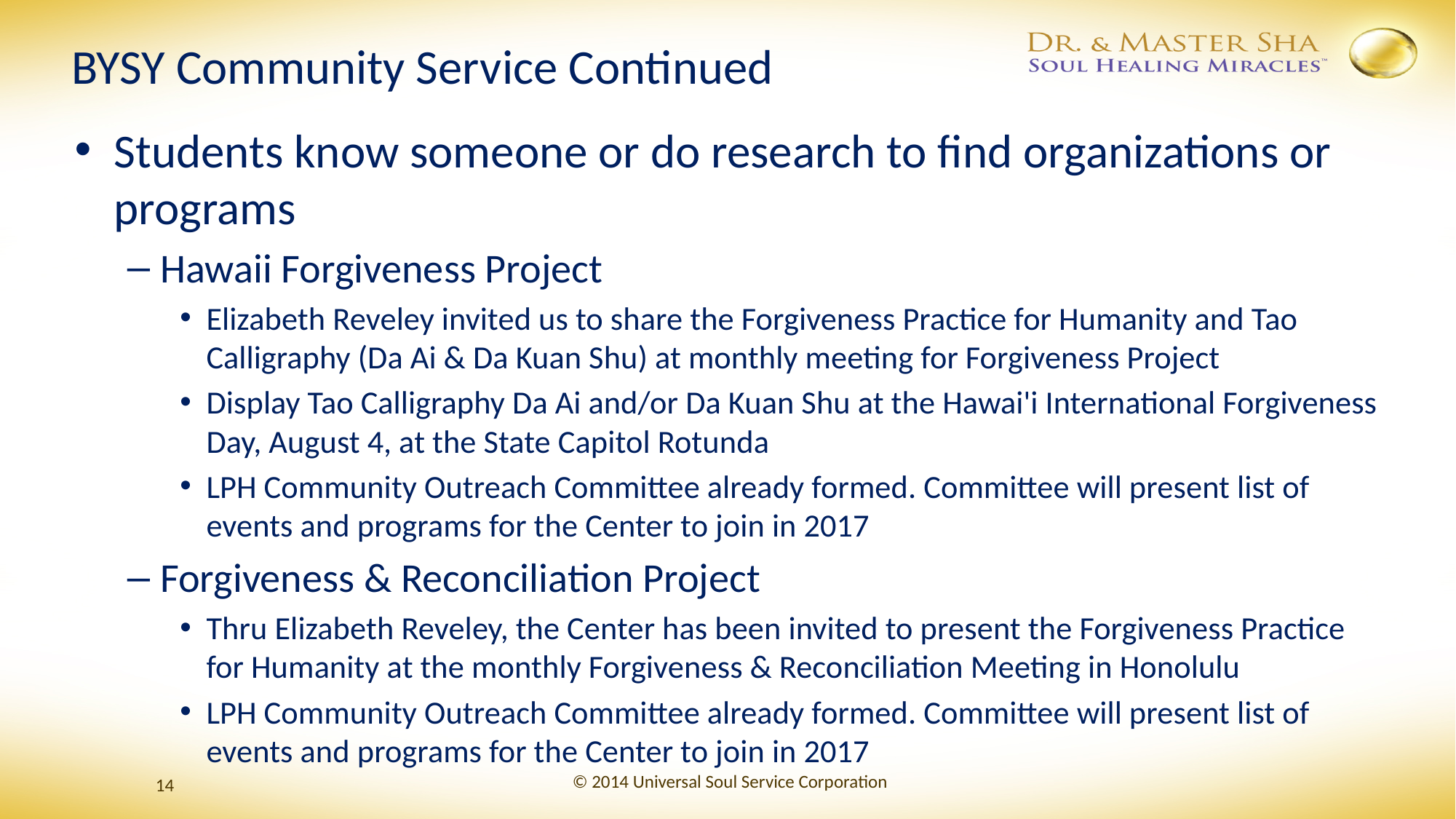

# BYSY Community Service Continued
Students know someone or do research to find organizations or programs
Hawaii Forgiveness Project
Elizabeth Reveley invited us to share the Forgiveness Practice for Humanity and Tao Calligraphy (Da Ai & Da Kuan Shu) at monthly meeting for Forgiveness Project
Display Tao Calligraphy Da Ai and/or Da Kuan Shu at the Hawai'i International Forgiveness Day, August 4, at the State Capitol Rotunda
LPH Community Outreach Committee already formed. Committee will present list of events and programs for the Center to join in 2017
Forgiveness & Reconciliation Project
Thru Elizabeth Reveley, the Center has been invited to present the Forgiveness Practice for Humanity at the monthly Forgiveness & Reconciliation Meeting in Honolulu
LPH Community Outreach Committee already formed. Committee will present list of events and programs for the Center to join in 2017
© 2014 Universal Soul Service Corporation
14